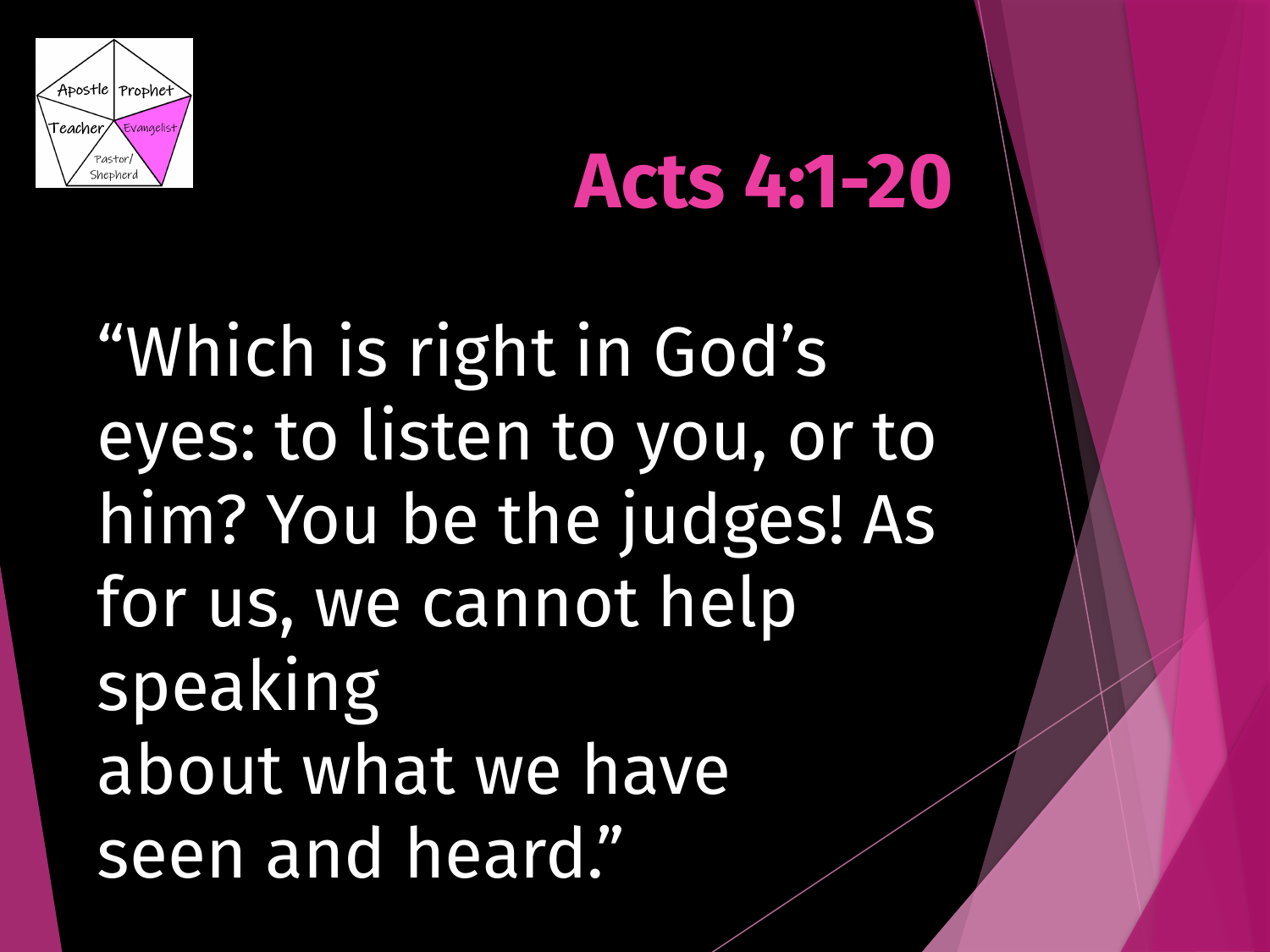

# Acts 4:1-20
“Which is right in God’s eyes: to listen to you, or to him? You be the judges! As for us, we cannot help speaking
about what we have
seen and heard.”